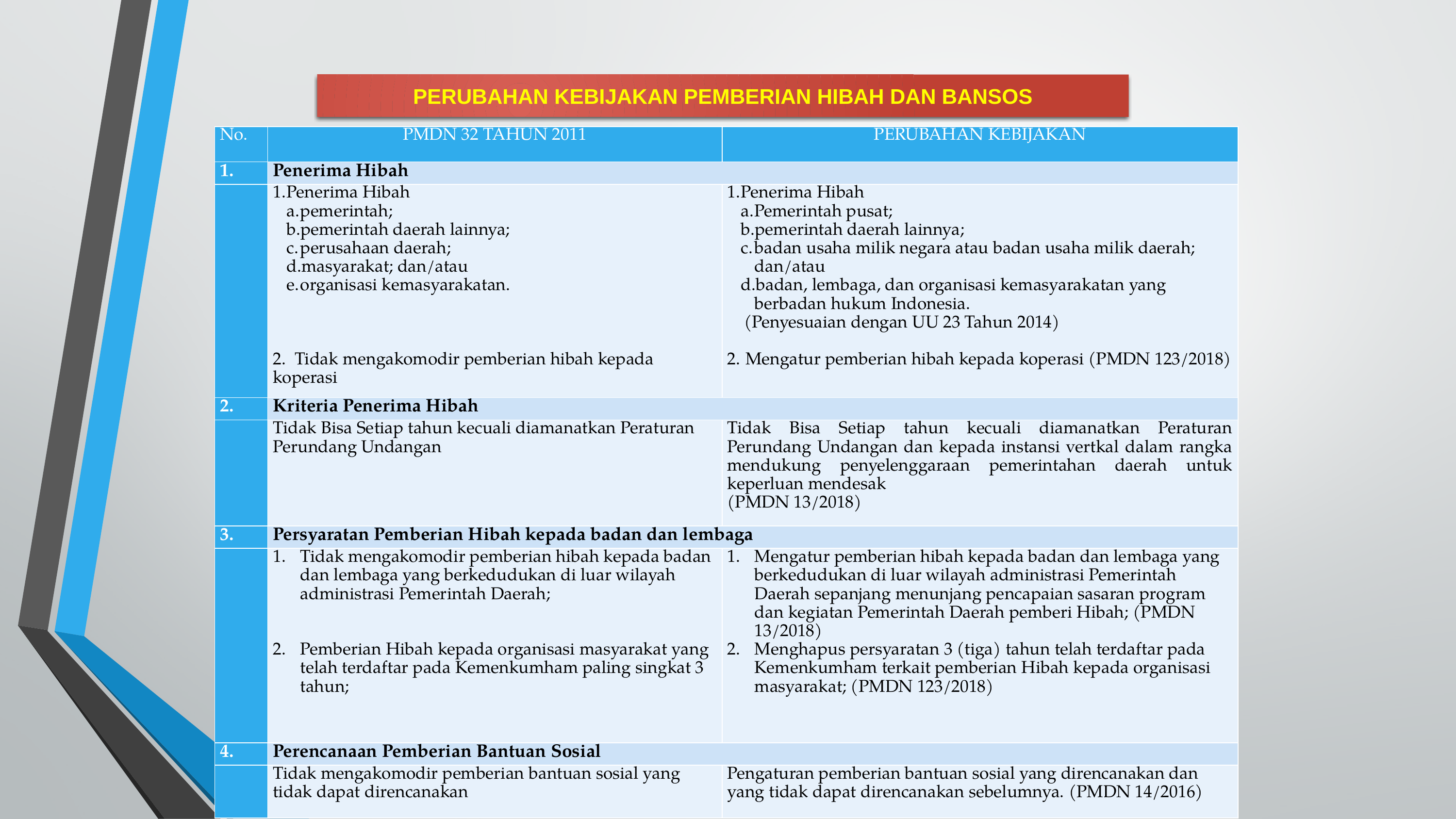

PERUBAHAN KEBIJAKAN PEMBERIAN HIBAH DAN BANSOS
| No. | PMDN 32 TAHUN 2011 | PERUBAHAN KEBIJAKAN |
| --- | --- | --- |
| 1. | Penerima Hibah |  |
|  | Penerima Hibah pemerintah; pemerintah daerah lainnya; perusahaan daerah; masyarakat; dan/atau organisasi kemasyarakatan.        2. Tidak mengakomodir pemberian hibah kepada koperasi | Penerima Hibah Pemerintah pusat; pemerintah daerah lainnya; badan usaha milik negara atau badan usaha milik daerah; dan/atau badan, lembaga, dan organisasi kemasyarakatan yang berbadan hukum Indonesia. (Penyesuaian dengan UU 23 Tahun 2014)   Mengatur pemberian hibah kepada koperasi (PMDN 123/2018) |
| 2. | Kriteria Penerima Hibah |  |
|  | Tidak Bisa Setiap tahun kecuali diamanatkan Peraturan Perundang Undangan | Tidak Bisa Setiap tahun kecuali diamanatkan Peraturan Perundang Undangan dan kepada instansi vertkal dalam rangka mendukung penyelenggaraan pemerintahan daerah untuk keperluan mendesak (PMDN 13/2018) |
| 3. | Persyaratan Pemberian Hibah kepada badan dan lembaga |  |
|  | Tidak mengakomodir pemberian hibah kepada badan dan lembaga yang berkedudukan di luar wilayah administrasi Pemerintah Daerah; Pemberian Hibah kepada organisasi masyarakat yang telah terdaftar pada Kemenkumham paling singkat 3 tahun; | Mengatur pemberian hibah kepada badan dan lembaga yang berkedudukan di luar wilayah administrasi Pemerintah Daerah sepanjang menunjang pencapaian sasaran program dan kegiatan Pemerintah Daerah pemberi Hibah; (PMDN 13/2018) Menghapus persyaratan 3 (tiga) tahun telah terdaftar pada Kemenkumham terkait pemberian Hibah kepada organisasi masyarakat; (PMDN 123/2018) |
| 4. | Perencanaan Pemberian Bantuan Sosial |  |
|  | Tidak mengakomodir pemberian bantuan sosial yang tidak dapat direncanakan | Pengaturan pemberian bantuan sosial yang direncanakan dan yang tidak dapat direncanakan sebelumnya. (PMDN 14/2016) |